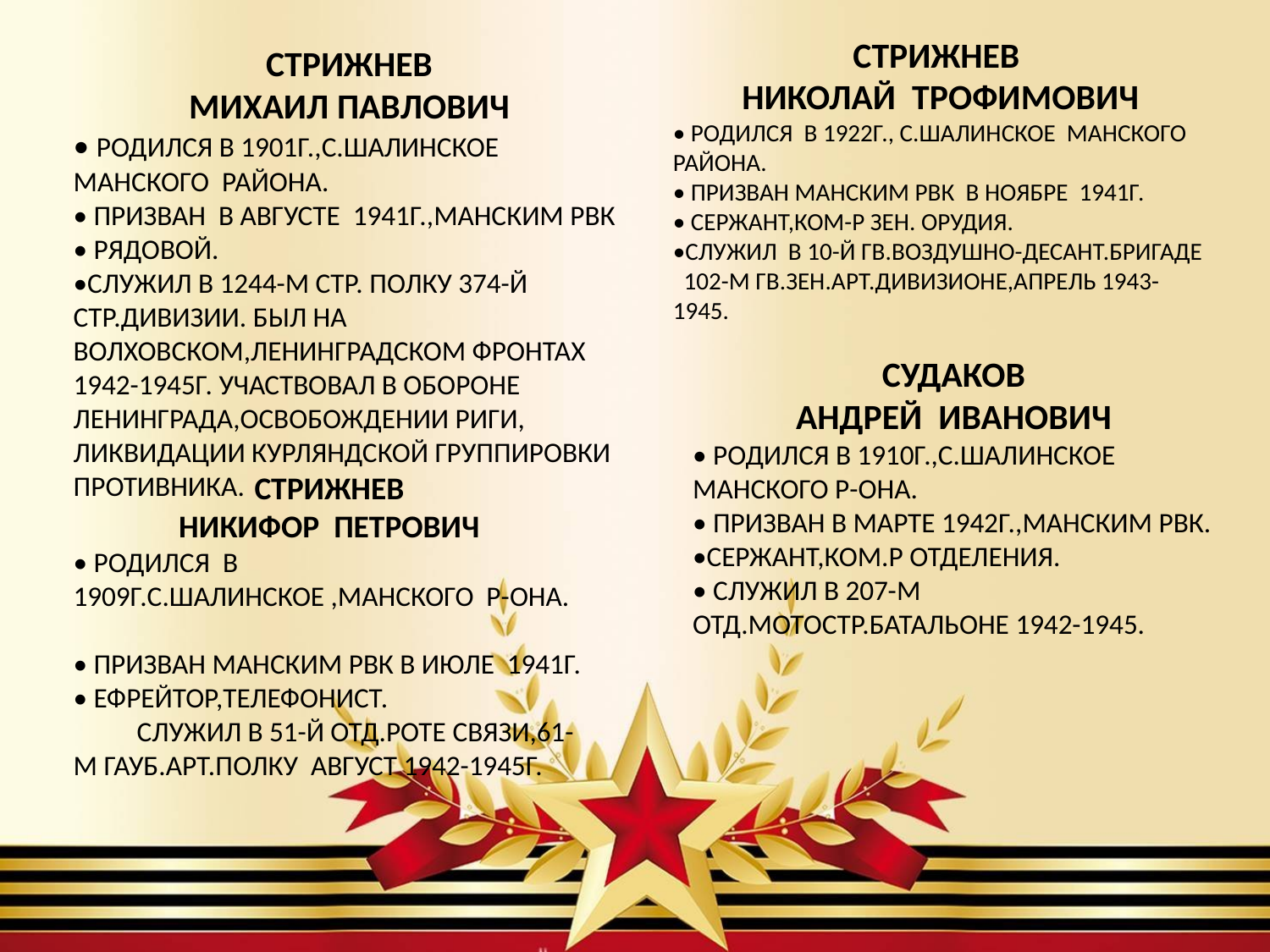

СТРИЖНЕВ
НИКОЛАЙ  ТРОФИМОВИЧ
• РОДИЛСЯ  В 1922Г., С.ШАЛИНСКОЕ  МАНСКОГО РАЙОНА.
• ПРИЗВАН МАНСКИМ РВК  В НОЯБРЕ  1941Г.
• СЕРЖАНТ,КОМ-Р ЗЕН. ОРУДИЯ.
•СЛУЖИЛ  В 10-Й ГВ.ВОЗДУШНО-ДЕСАНТ.БРИГАДЕ   102-М ГВ.ЗЕН.АРТ.ДИВИЗИОНЕ,АПРЕЛЬ 1943-1945.
СТРИЖНЕВ
МИХАИЛ ПАВЛОВИЧ
• РОДИЛСЯ В 1901Г.,С.ШАЛИНСКОЕ МАНСКОГО  РАЙОНА.
• ПРИЗВАН  В АВГУСТЕ  1941Г.,МАНСКИМ РВК
• РЯДОВОЙ.
•СЛУЖИЛ В 1244-М СТР. ПОЛКУ 374-Й СТР.ДИВИЗИИ. БЫЛ НА ВОЛХОВСКОМ,ЛЕНИНГРАДСКОМ ФРОНТАХ 1942-1945Г. УЧАСТВОВАЛ В ОБОРОНЕ ЛЕНИНГРАДА,ОСВОБОЖДЕНИИ РИГИ, ЛИКВИДАЦИИ КУРЛЯНДСКОЙ ГРУППИРОВКИ ПРОТИВНИКА.

СУДАКОВ
АНДРЕЙ  ИВАНОВИЧ
• РОДИЛСЯ В 1910Г.,С.ШАЛИНСКОЕ МАНСКОГО Р-ОНА.
• ПРИЗВАН В МАРТЕ 1942Г.,МАНСКИМ РВК.
•СЕРЖАНТ,КОМ.Р ОТДЕЛЕНИЯ.
• СЛУЖИЛ В 207-М ОТД.МОТОСТР.БАТАЛЬОНЕ 1942-1945.
СТРИЖНЕВ
НИКИФОР  ПЕТРОВИЧ
• РОДИЛСЯ  В 1909Г.С.ШАЛИНСКОЕ ,МАНСКОГО  Р-ОНА.
• ПРИЗВАН МАНСКИМ РВК В ИЮЛЕ  1941Г.
• ЕФРЕЙТОР,ТЕЛЕФОНИСТ.                                           СЛУЖИЛ В 51-Й ОТД.РОТЕ СВЯЗИ,61-М ГАУБ.АРТ.ПОЛКУ  АВГУСТ 1942-1945Г.